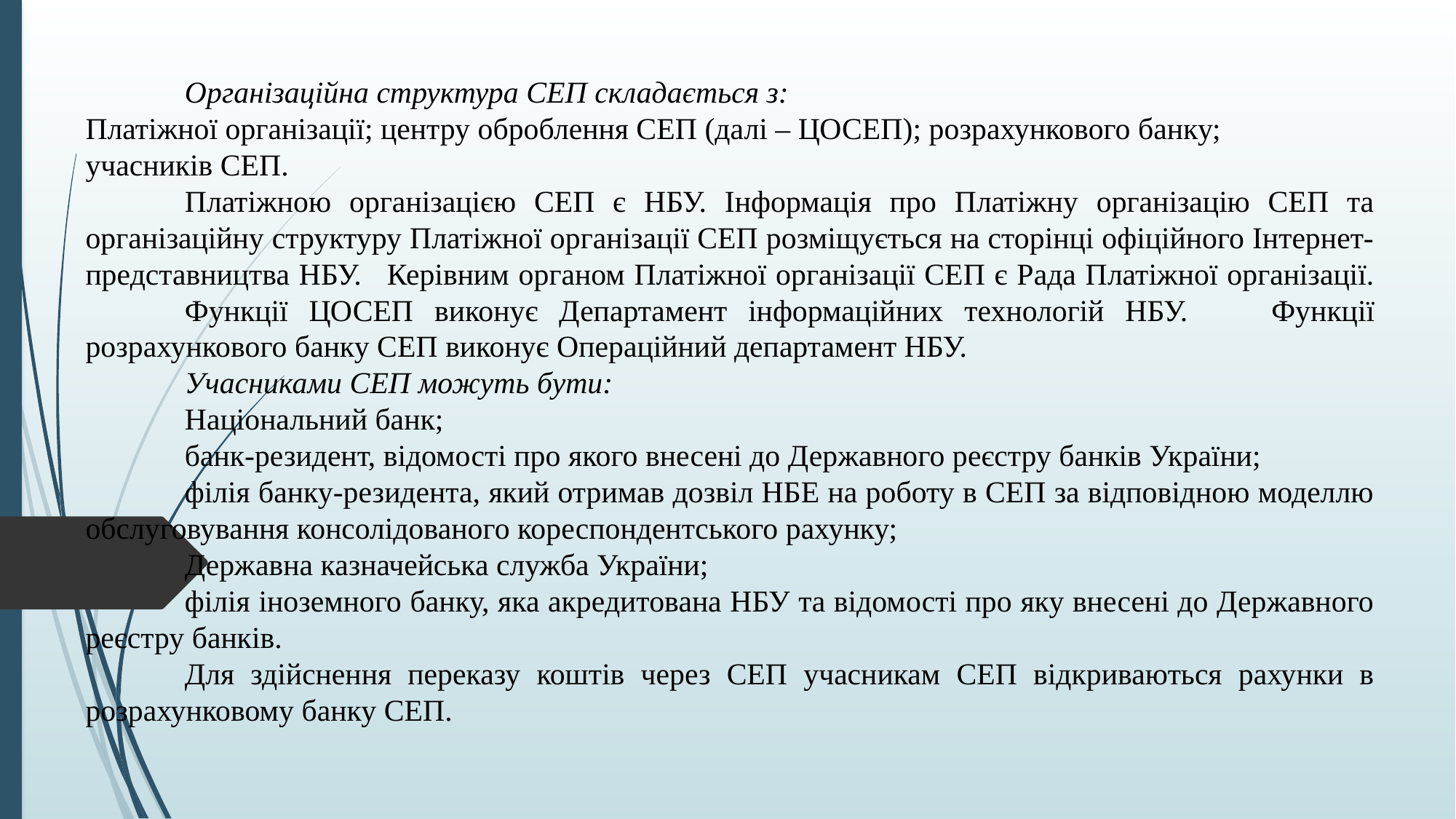

Організаційна структура СЕП складається з:
Платіжної організації; центру оброблення СЕП (далі – ЦОСЕП); розрахункового банку;
учасників СЕП.
	Платіжною організацією СЕП є НБУ. Інформація про Платіжну організацію СЕП та організаційну структуру Платіжної організації СЕП розміщується на сторінці офіційного Інтернет-представництва НБУ. 	Керівним органом Платіжної організації СЕП є Рада Платіжної організації. 	Функції ЦОСЕП виконує Департамент інформаційних технологій НБУ. 	Функції розрахункового банку СЕП виконує Операційний департамент НБУ.
	Учасниками СЕП можуть бути:
	Національний банк;
	банк-резидент, відомості про якого внесені до Державного реєстру банків України;
	філія банку-резидента, який отримав дозвіл НБЕ на роботу в СЕП за відповідною моделлю обслуговування консолідованого кореспондентського рахунку;
	Державна казначейська служба України;
	філія іноземного банку, яка акредитована НБУ та відомості про яку внесені до Державного реєстру банків.
	Для здійснення переказу коштів через СЕП учасникам СЕП відкриваються рахунки в розрахунковому банку СЕП.